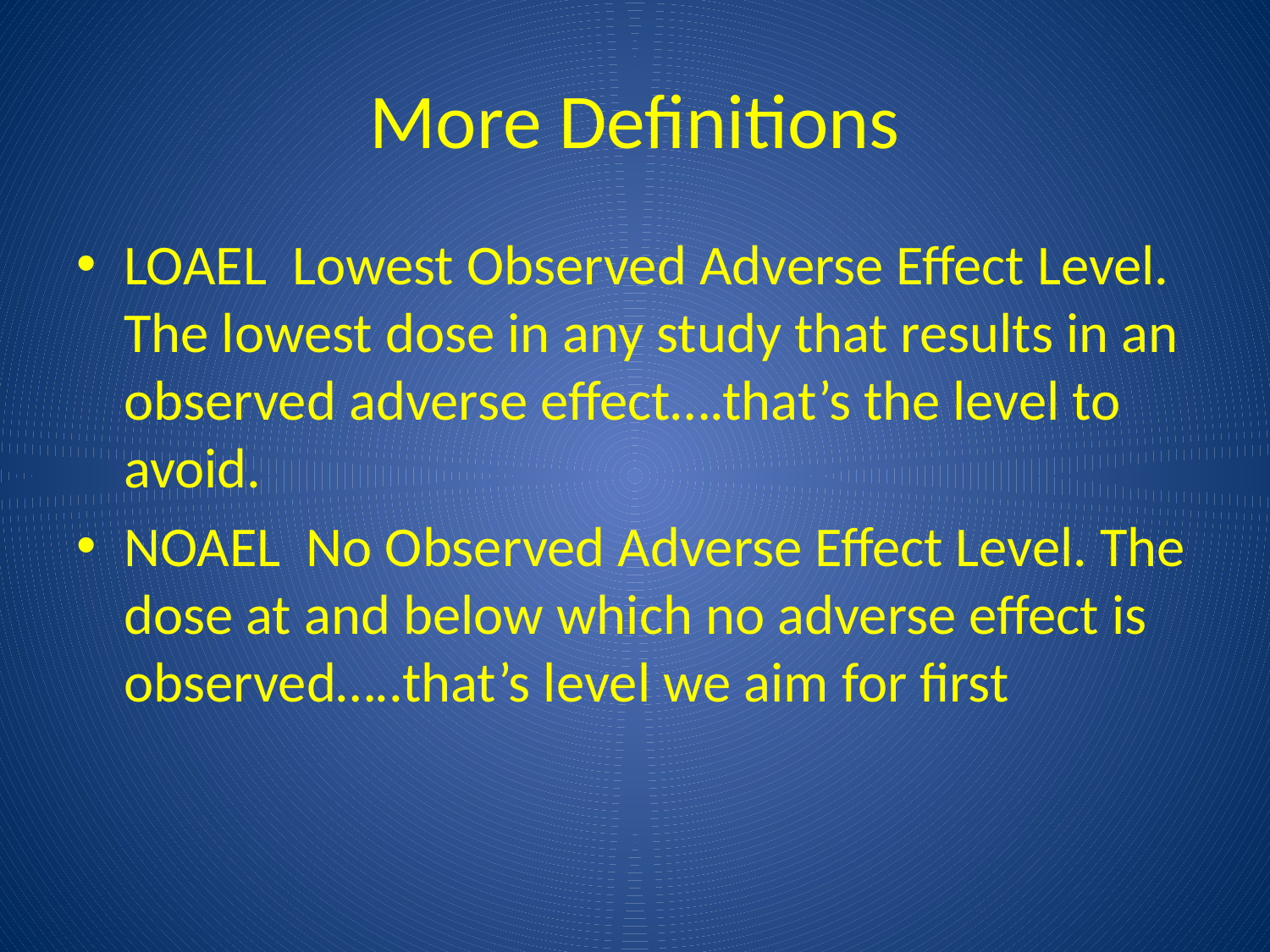

# More Definitions
LOAEL  Lowest Observed Adverse Effect Level. The lowest dose in any study that results in an observed adverse effect….that’s the level to avoid.
NOAEL  No Observed Adverse Effect Level. The dose at and below which no adverse effect is observed…..that’s level we aim for first